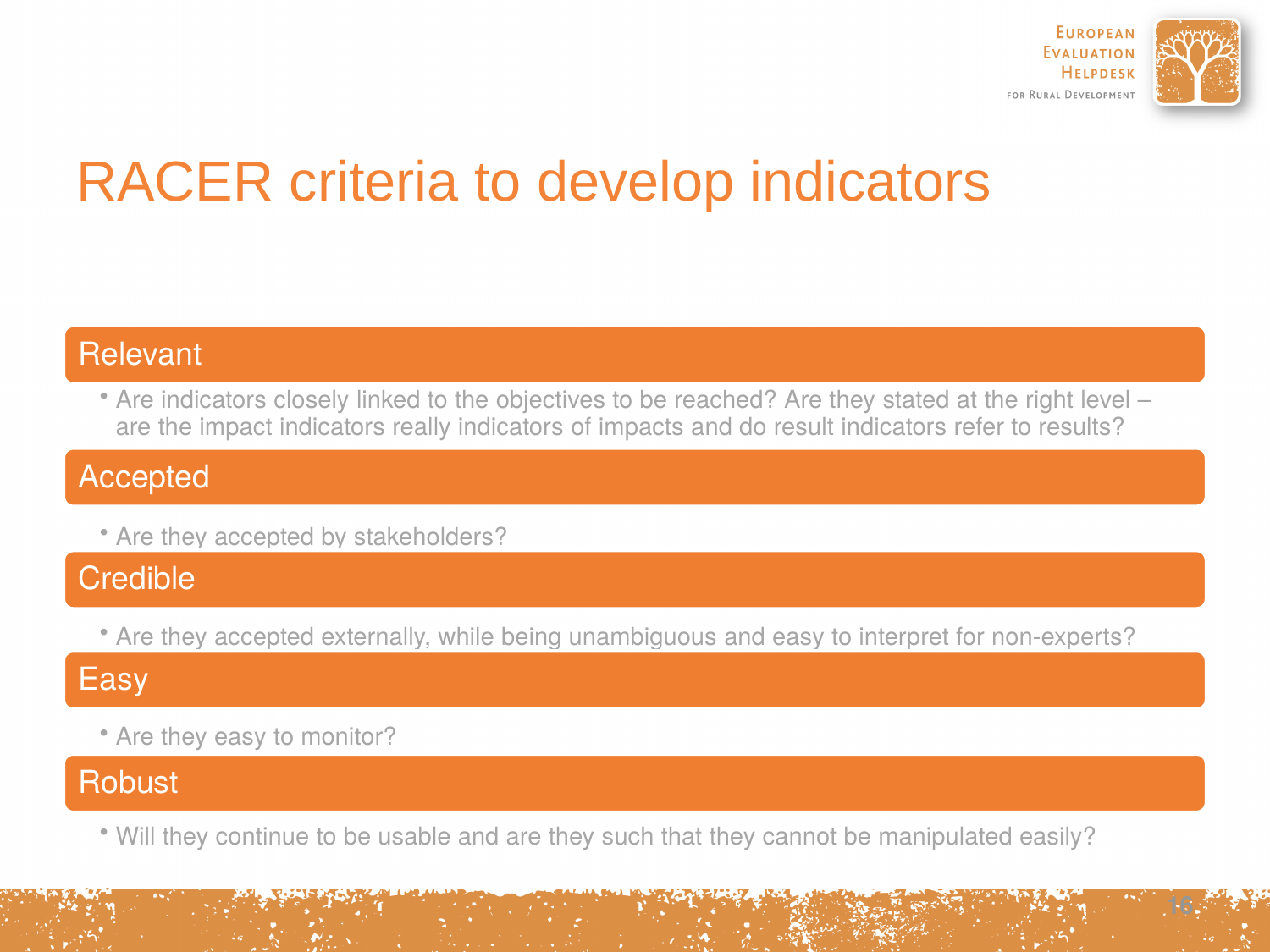

# RACER criteria to develop indicators
Relevant
Are indicators closely linked to the objectives to be reached? Are they stated at the right level – are the impact indicators really indicators of impacts and do result indicators refer to results?
Accepted
Are they accepted by stakeholders?
Credible
Are they accepted externally, while being unambiguous and easy to interpret for non-experts?
Easy
Are they easy to monitor?
Robust
Will they continue to be usable and are they such that they cannot be manipulated easily?
16